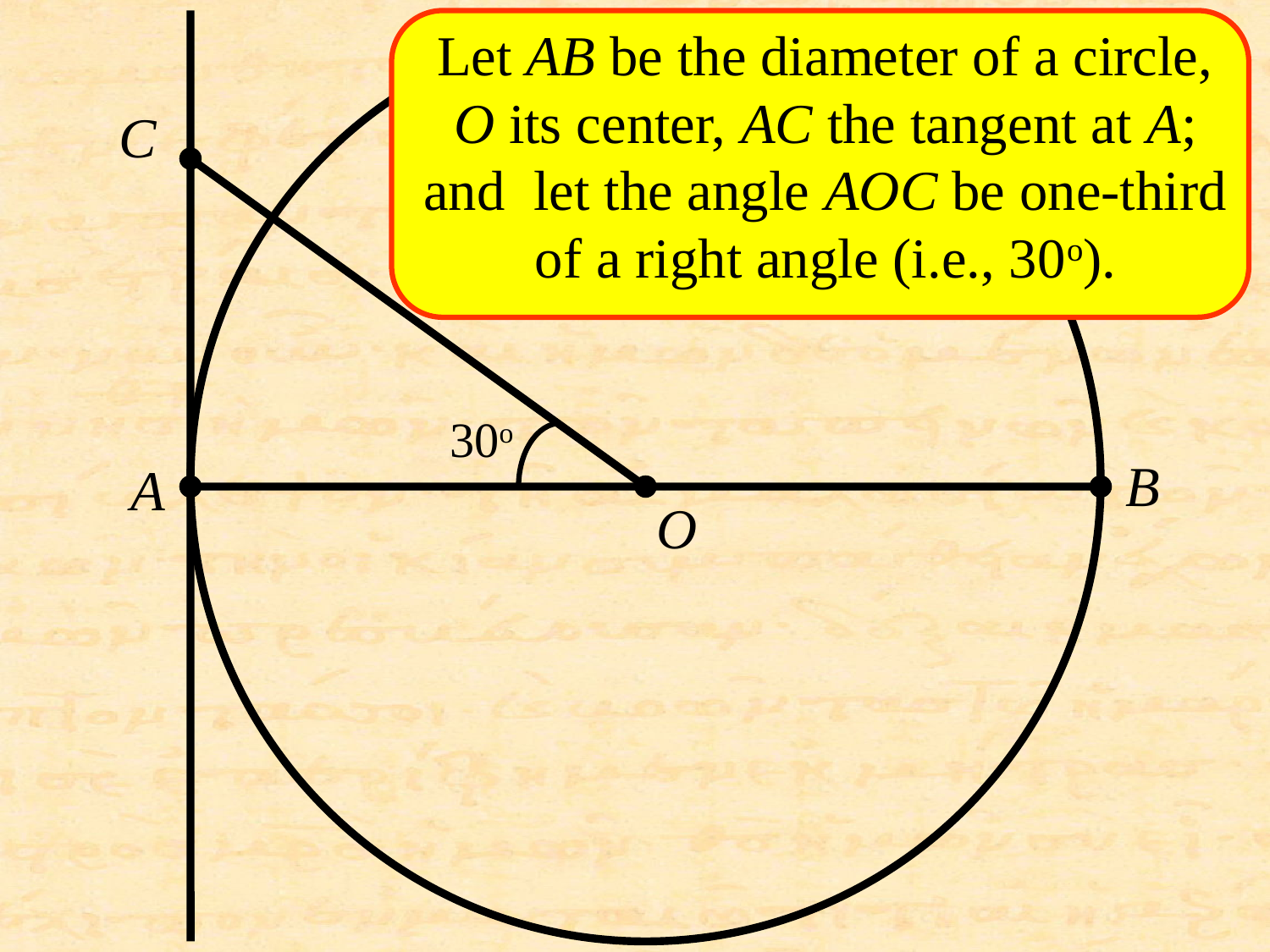

Let AB be the diameter of a circle, O its center, AC the tangent at A; and  let the angle AOC be one-third of a right angle (i.e., 30o).

C

30o

B
A

O